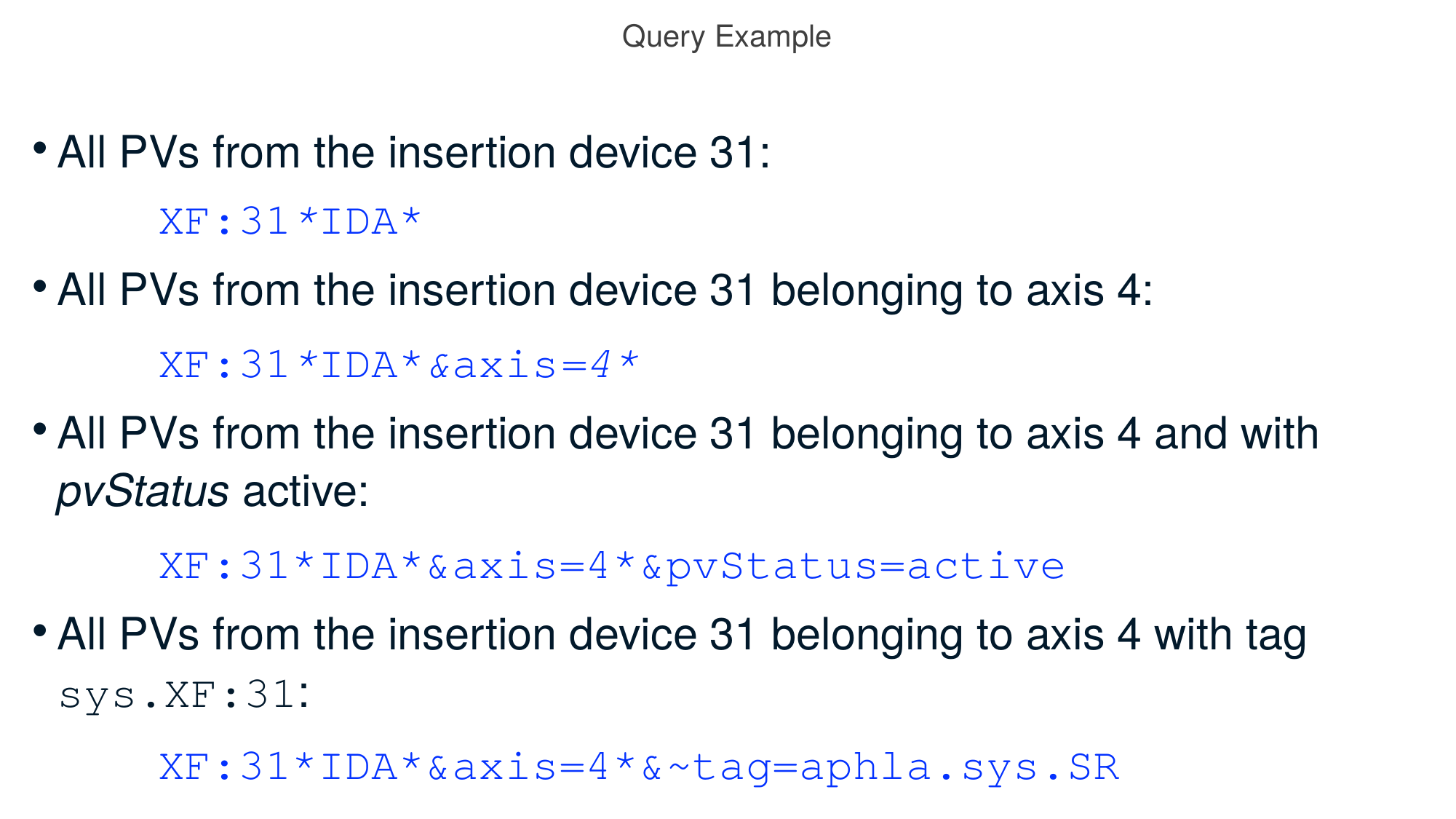

# Query Example
All PVs from the insertion device 31:
	XF:31*IDA*
All PVs from the insertion device 31 belonging to axis 4:
	XF:31*IDA*&axis=4*
All PVs from the insertion device 31 belonging to axis 4 and with pvStatus active:
	XF:31*IDA*&axis=4*&pvStatus=active
All PVs from the insertion device 31 belonging to axis 4 with tag sys.XF:31:
	XF:31*IDA*&axis=4*&~tag=aphla.sys.SR